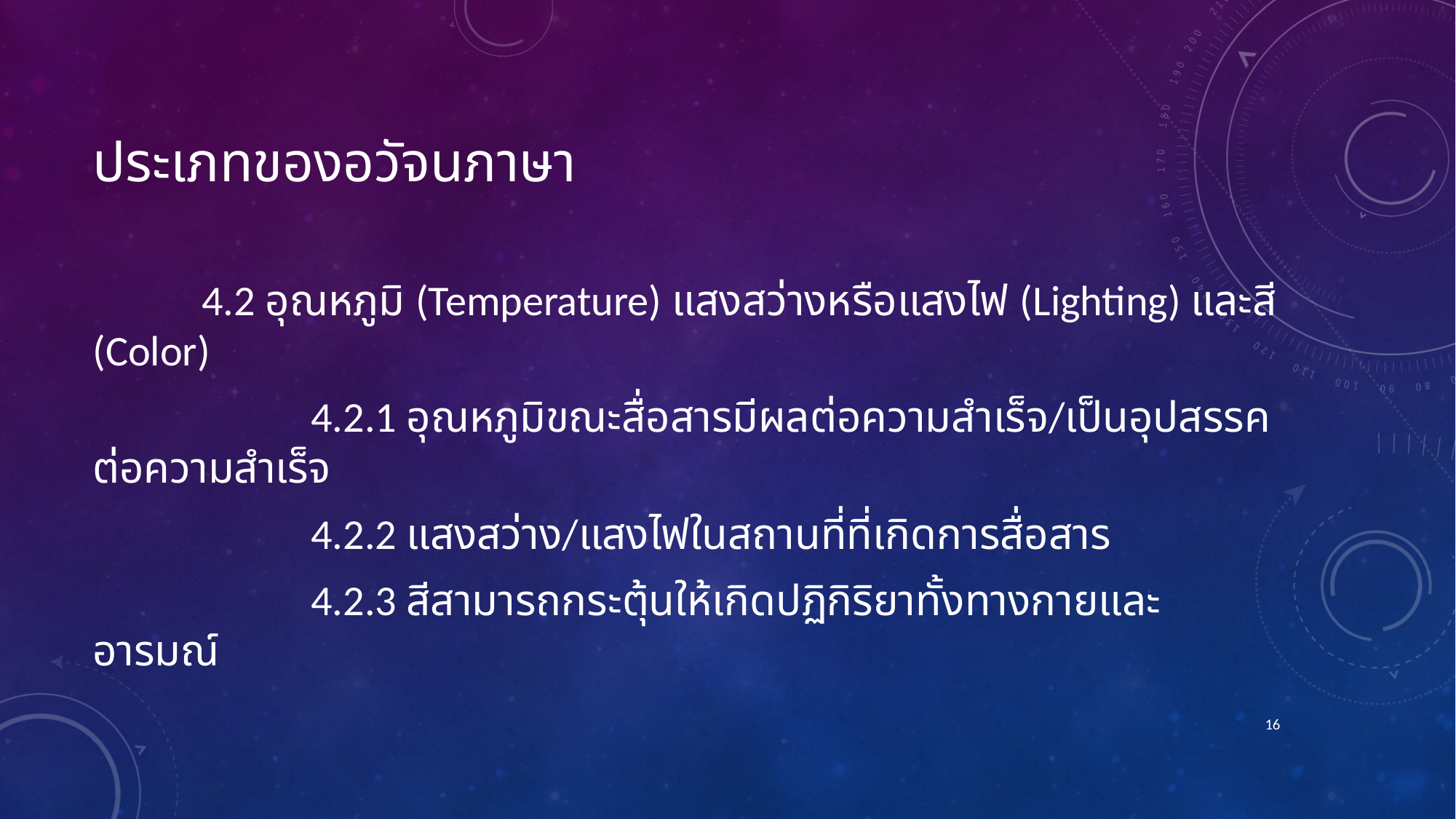

# ประเภทของอวัจนภาษา
	4.2 อุณหภูมิ (Temperature) แสงสว่างหรือแสงไฟ (Lighting) และสี (Color)
		4.2.1 อุณหภูมิขณะสื่อสารมีผลต่อความสำเร็จ/เป็นอุปสรรคต่อความสำเร็จ
		4.2.2 แสงสว่าง/แสงไฟในสถานที่ที่เกิดการสื่อสาร
		4.2.3 สีสามารถกระตุ้นให้เกิดปฏิกิริยาทั้งทางกายและอารมณ์
16